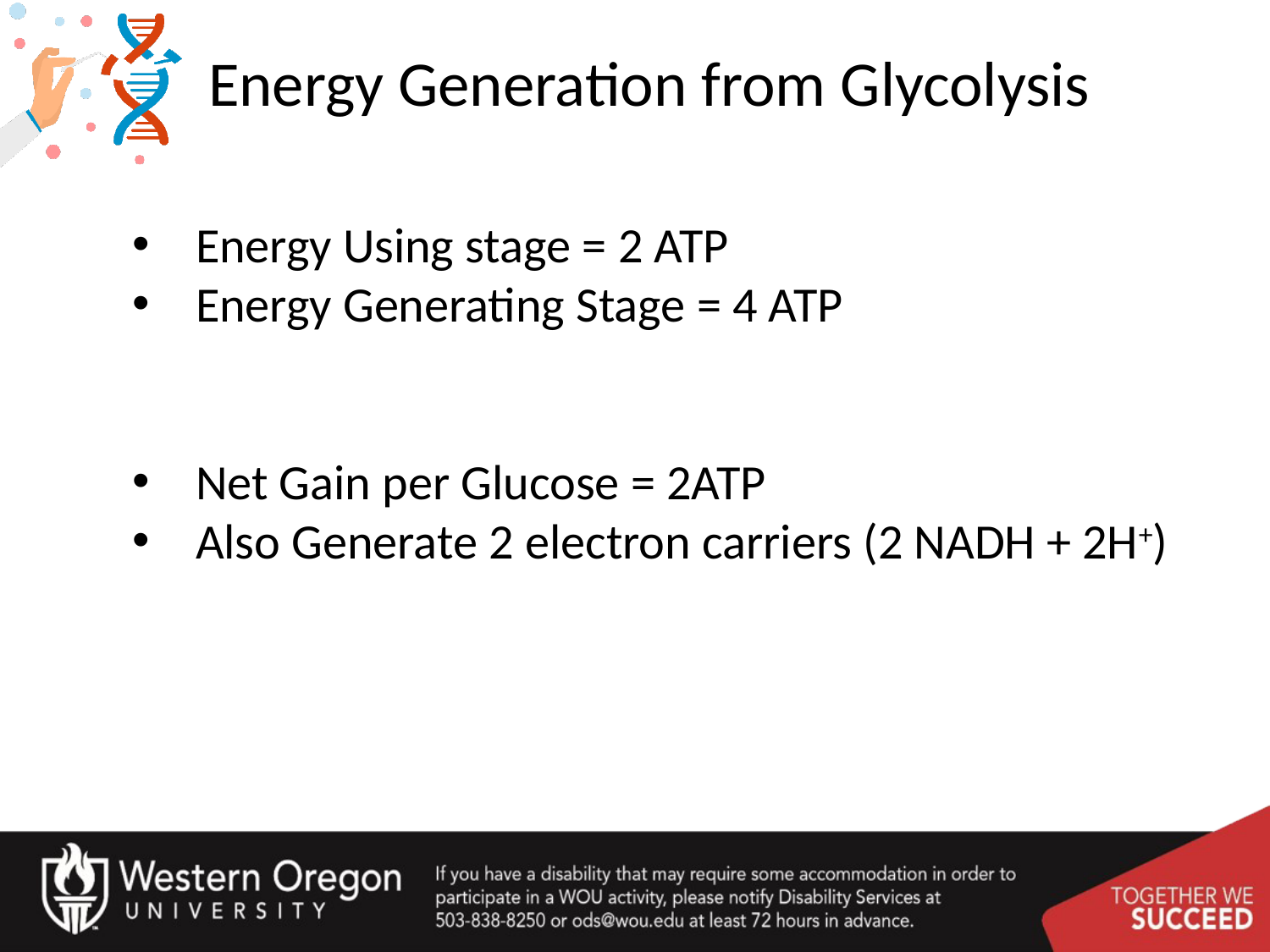

# Energy Generation from Glycolysis
Energy Using stage = 2 ATP
Energy Generating Stage = 4 ATP

Net Gain per Glucose = 2ATP
Also Generate 2 electron carriers (2 NADH + 2H+)